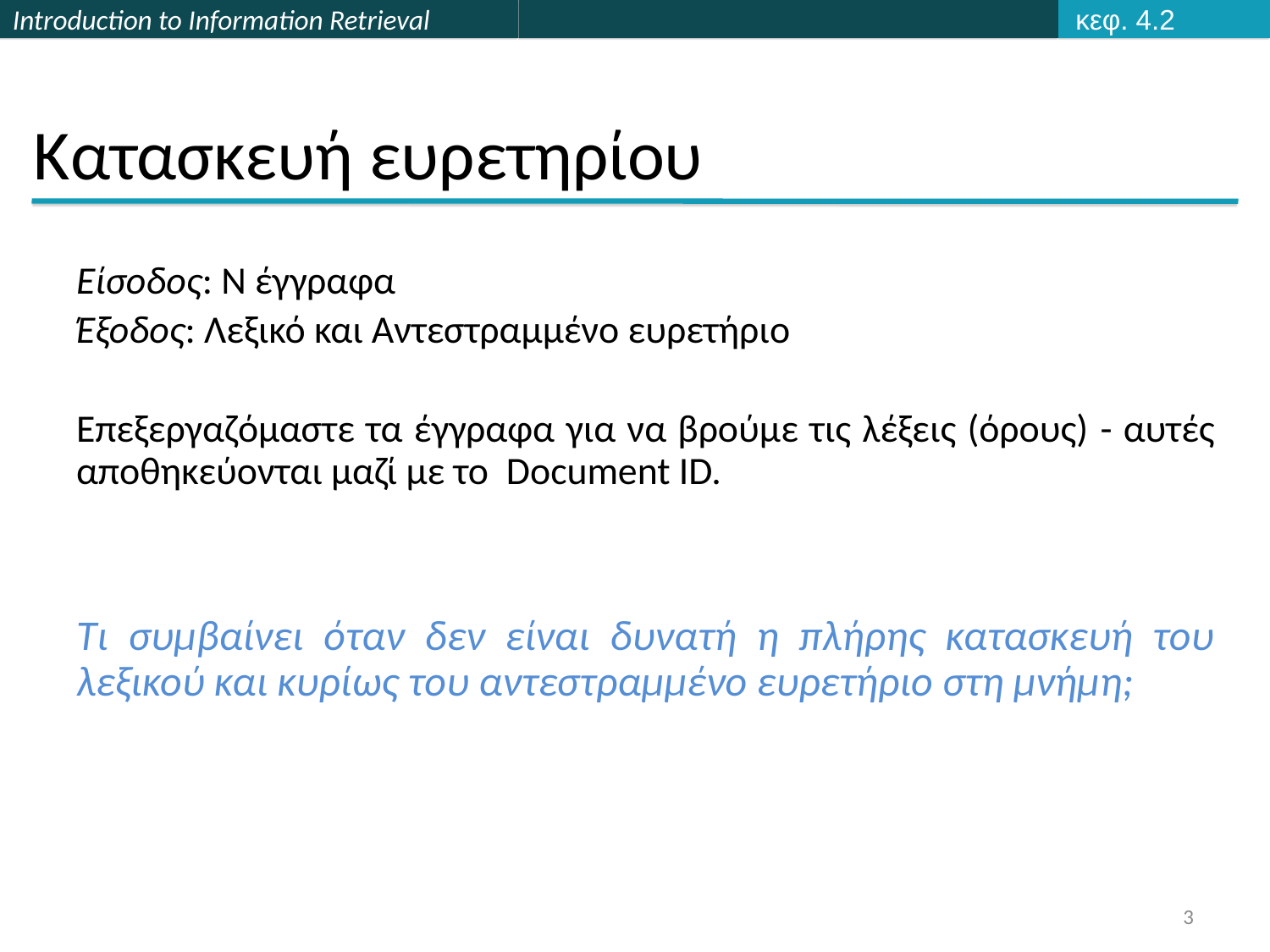

κεφ. 4.2
# Κατασκευή ευρετηρίου
Είσοδος: N έγγραφα
Έξοδος: Λεξικό και Αντεστραμμένο ευρετήριο

Επεξεργαζόμαστε τα έγγραφα για να βρούμε τις λέξεις (όρους) - αυτές αποθηκεύονται μαζί με το  Document ID.

Τι συμβαίνει όταν δεν είναι δυνατή η πλήρης κατασκευή του λεξικού και κυρίως του αντεστραμμένο ευρετήριο στη μνήμη;
3